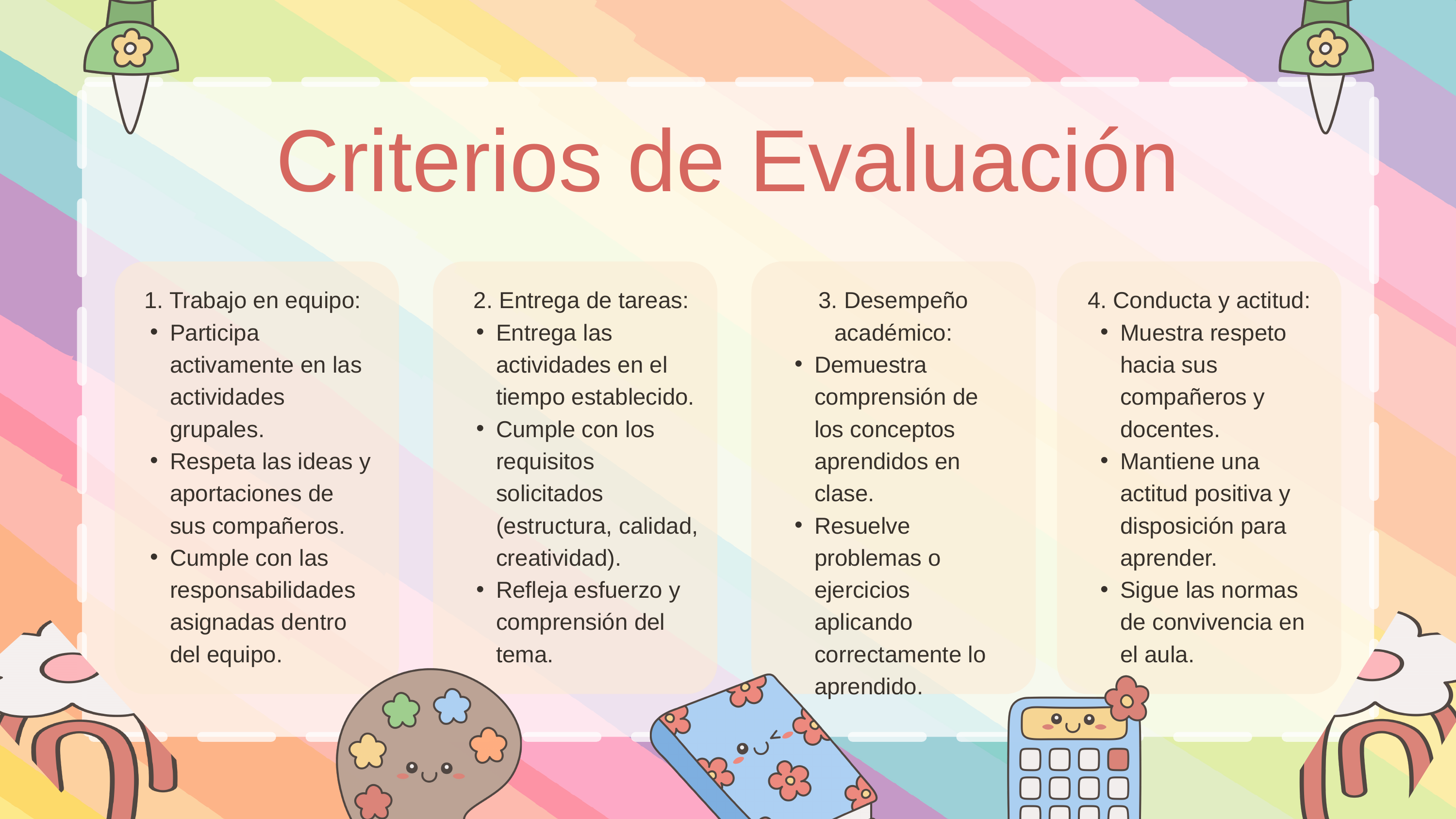

Criterios de Evaluación

1. Trabajo en equipo:
Participa activamente en las actividades grupales.
Respeta las ideas y aportaciones de sus compañeros.
Cumple con las responsabilidades asignadas dentro del equipo.
2. Entrega de tareas:
Entrega las actividades en el tiempo establecido.
Cumple con los requisitos solicitados (estructura, calidad, creatividad).
Refleja esfuerzo y comprensión del tema.

3. Desempeño académico:
Demuestra comprensión de los conceptos aprendidos en clase.
Resuelve problemas o ejercicios aplicando correctamente lo aprendido.
4. Conducta y actitud:
Muestra respeto hacia sus compañeros y docentes.
Mantiene una actitud positiva y disposición para aprender.
Sigue las normas de convivencia en el aula.